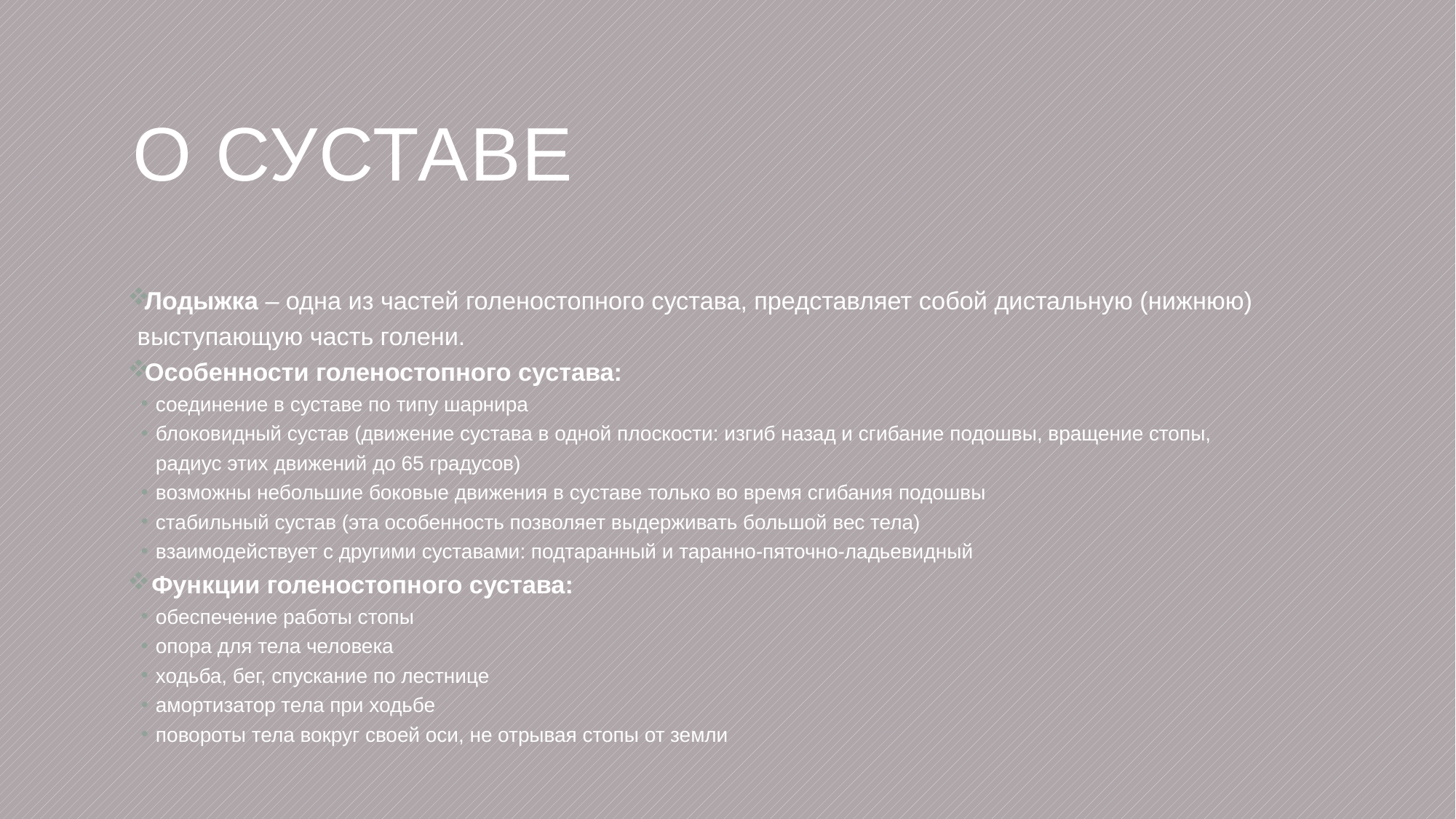

# О суставе
Лодыжка – одна из частей голеностопного сустава, представляет собой дистальную (нижнюю) выступающую часть голени.
Особенности голеностопного сустава:
соединение в суставе по типу шарнира
блоковидный сустав (движение сустава в одной плоскости: изгиб назад и сгибание подошвы, вращение стопы, радиус этих движений до 65 градусов)
возможны небольшие боковые движения в суставе только во время сгибания подошвы
стабильный сустав (эта особенность позволяет выдерживать большой вес тела)
взаимодействует с другими суставами: подтаранный и таранно-пяточно-ладьевидный
 Функции голеностопного сустава:
обеспечение работы стопы
опора для тела человека
ходьба, бег, спускание по лестнице
амортизатор тела при ходьбе
повороты тела вокруг своей оси, не отрывая стопы от земли